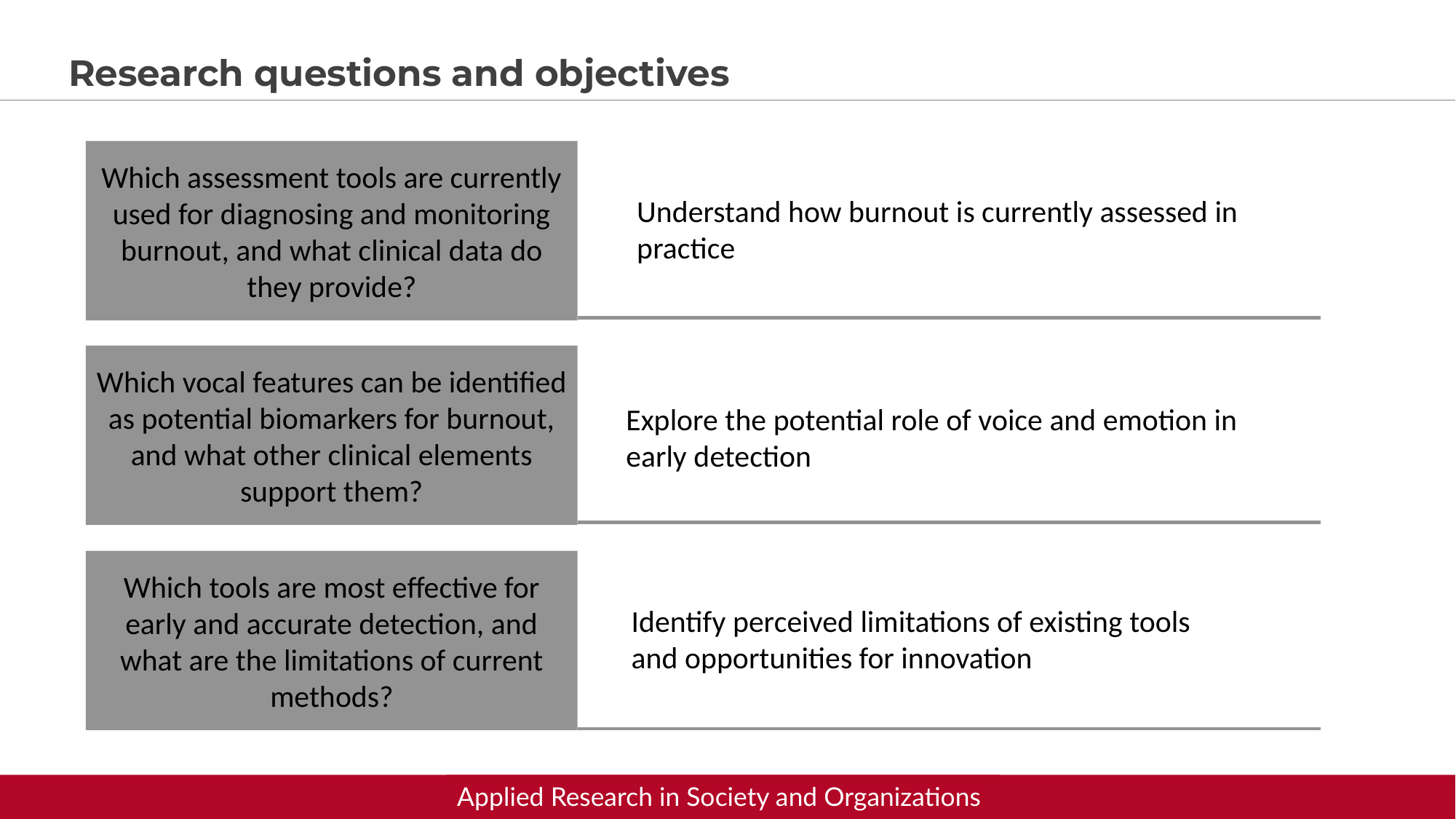

Research questions and objectives

Which assessment tools are currently used for diagnosing and monitoring burnout, and what clinical data do they provide?
Understand how burnout is currently assessed in practice

Which vocal features can be identified as potential biomarkers for burnout, and what other clinical elements support them?
Explore the potential role of voice and emotion in early detection
Which tools are most effective for early and accurate detection, and what are the limitations of current methods?
Identify perceived limitations of existing tools and opportunities for innovation

Applied Research in Society and Organizations